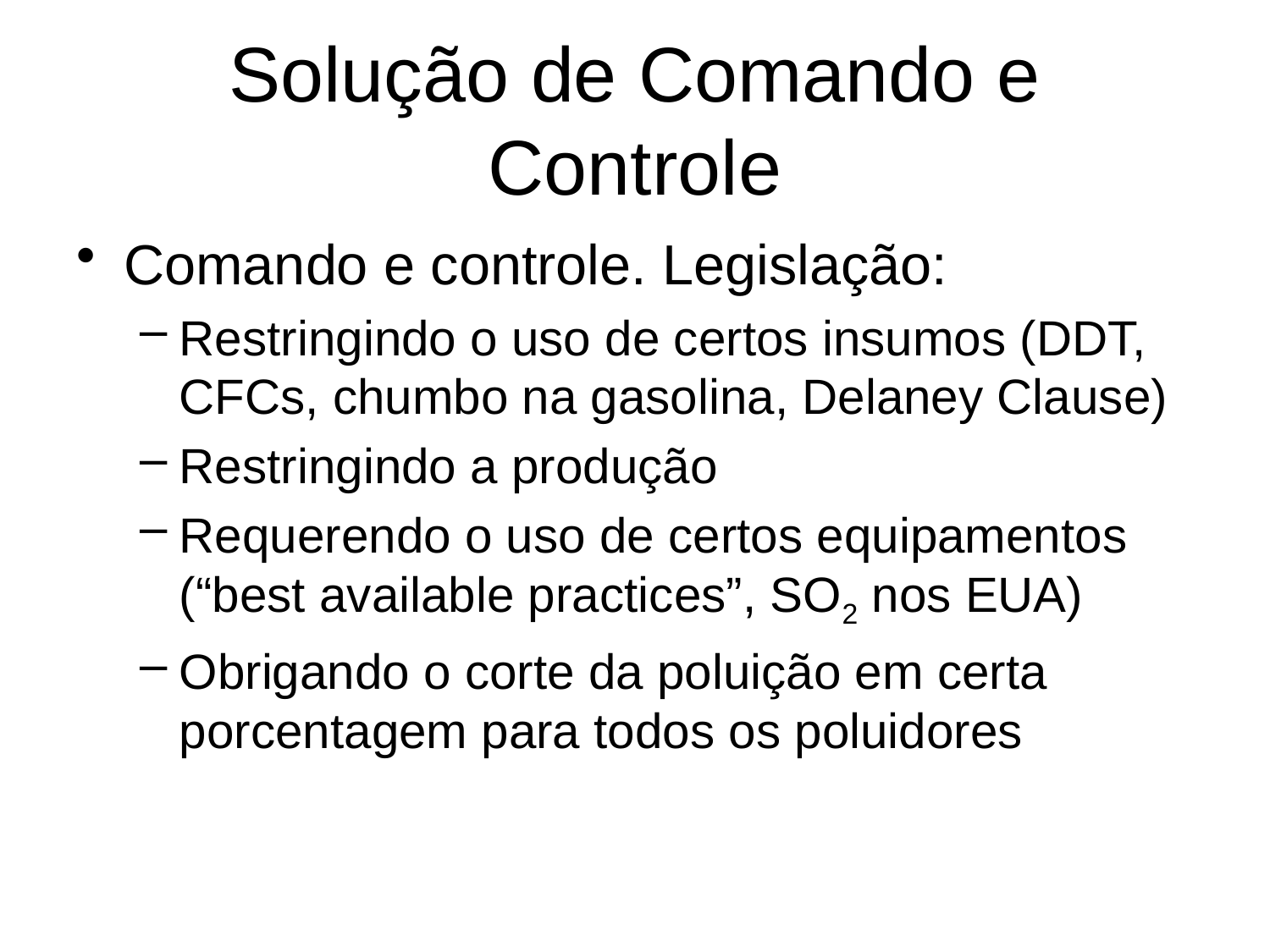

# Solução de Comando e Controle
Comando e controle. Legislação:
Restringindo o uso de certos insumos (DDT, CFCs, chumbo na gasolina, Delaney Clause)
Restringindo a produção
Requerendo o uso de certos equipamentos (“best available practices”, SO2 nos EUA)
Obrigando o corte da poluição em certa porcentagem para todos os poluidores